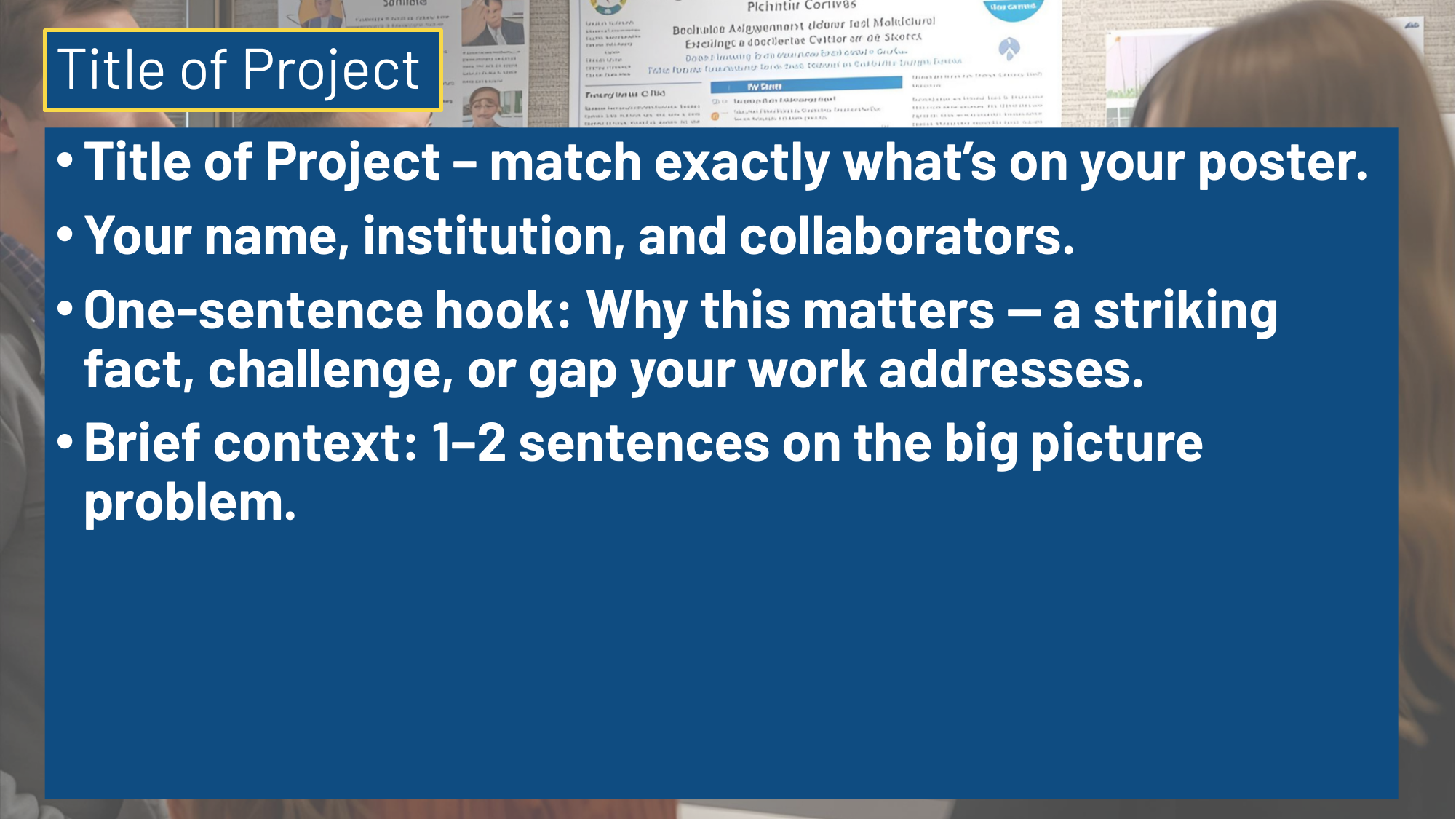

# Title of Project
Title of Project – match exactly what’s on your poster.
Your name, institution, and collaborators.
One-sentence hook: Why this matters — a striking fact, challenge, or gap your work addresses.
Brief context: 1–2 sentences on the big picture problem.